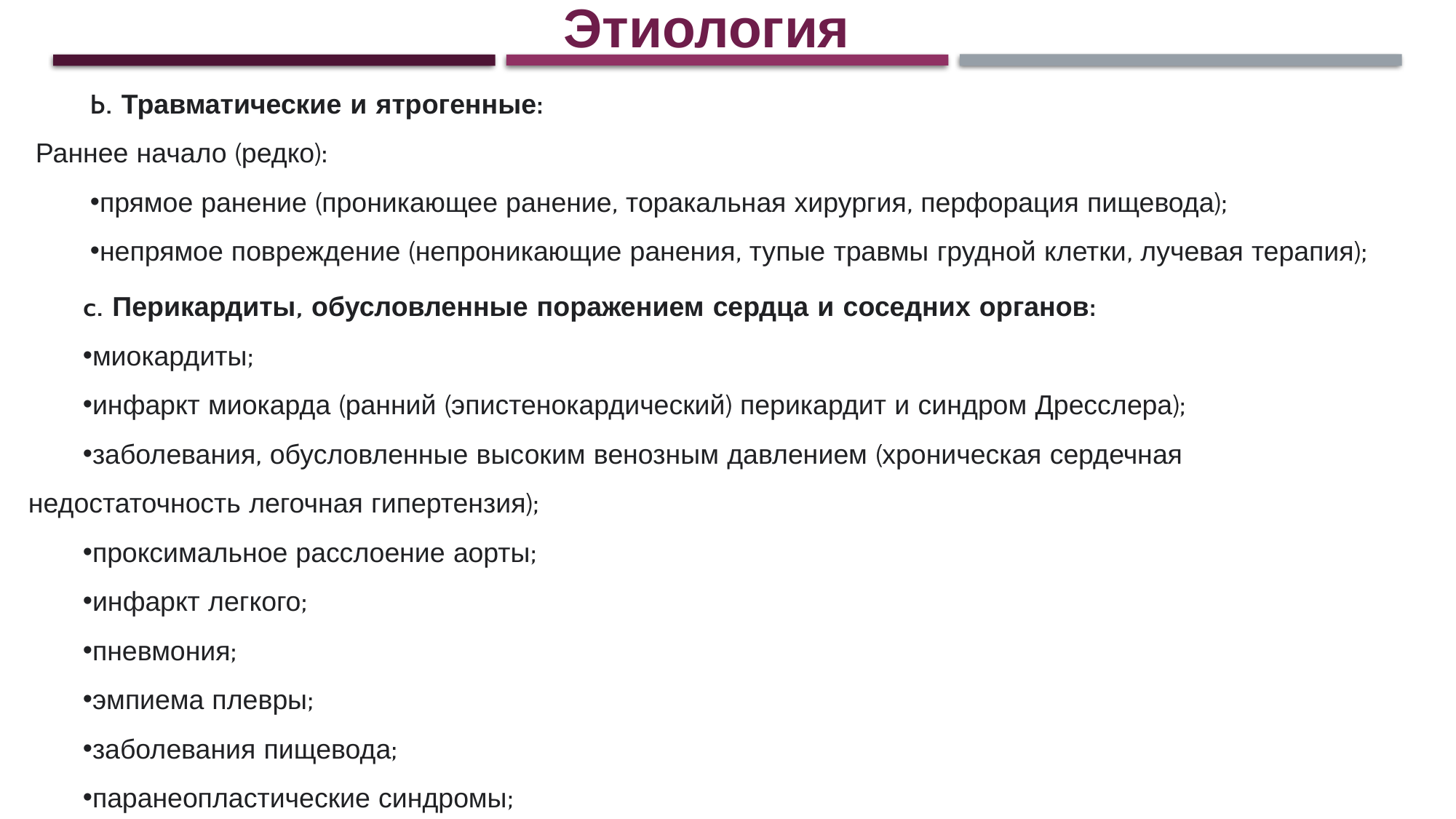

Этиология
b. Травматические и ятрогенные:
Раннее начало (редко):
прямое ранение (проникающее ранение, торакальная хирургия, перфорация пищевода);
непрямое повреждение (непроникающие ранения, тупые травмы грудной клетки, лучевая терапия);
c. Перикардиты, обусловленные поражением сердца и соседних органов:
миокардиты;
инфаркт миокарда (ранний (эпистенокардический) перикардит и синдром Дресслера);
заболевания, обусловленные высоким венозным давлением (хроническая сердечная недостаточность легочная гипертензия);
проксимальное расслоение аорты;
инфаркт легкого;
пневмония;
эмпиема плевры;
заболевания пищевода;
паранеопластические синдромы;